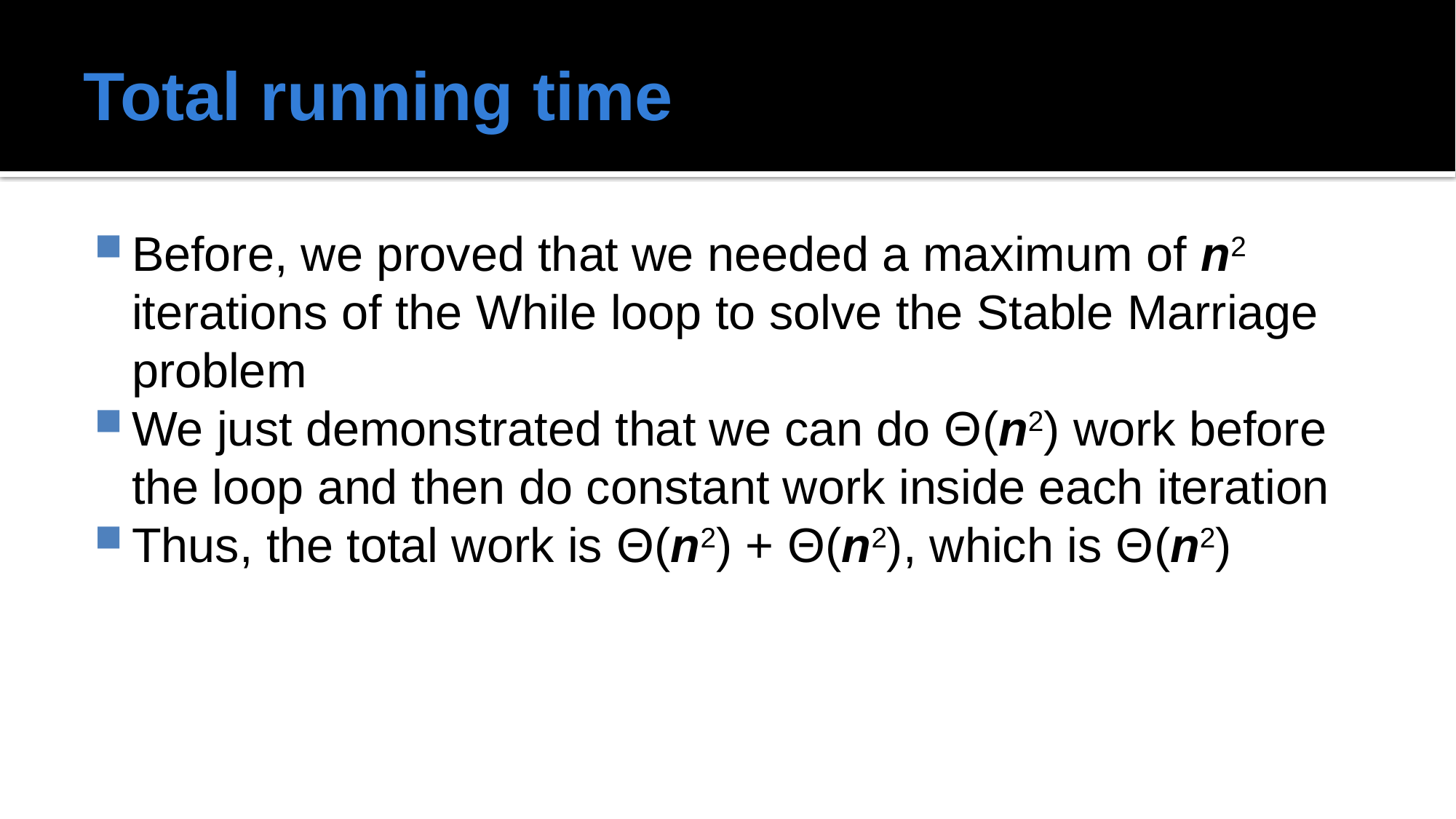

# Total running time
Before, we proved that we needed a maximum of n2 iterations of the While loop to solve the Stable Marriage problem
We just demonstrated that we can do Θ(n2) work before the loop and then do constant work inside each iteration
Thus, the total work is Θ(n2) + Θ(n2), which is Θ(n2)